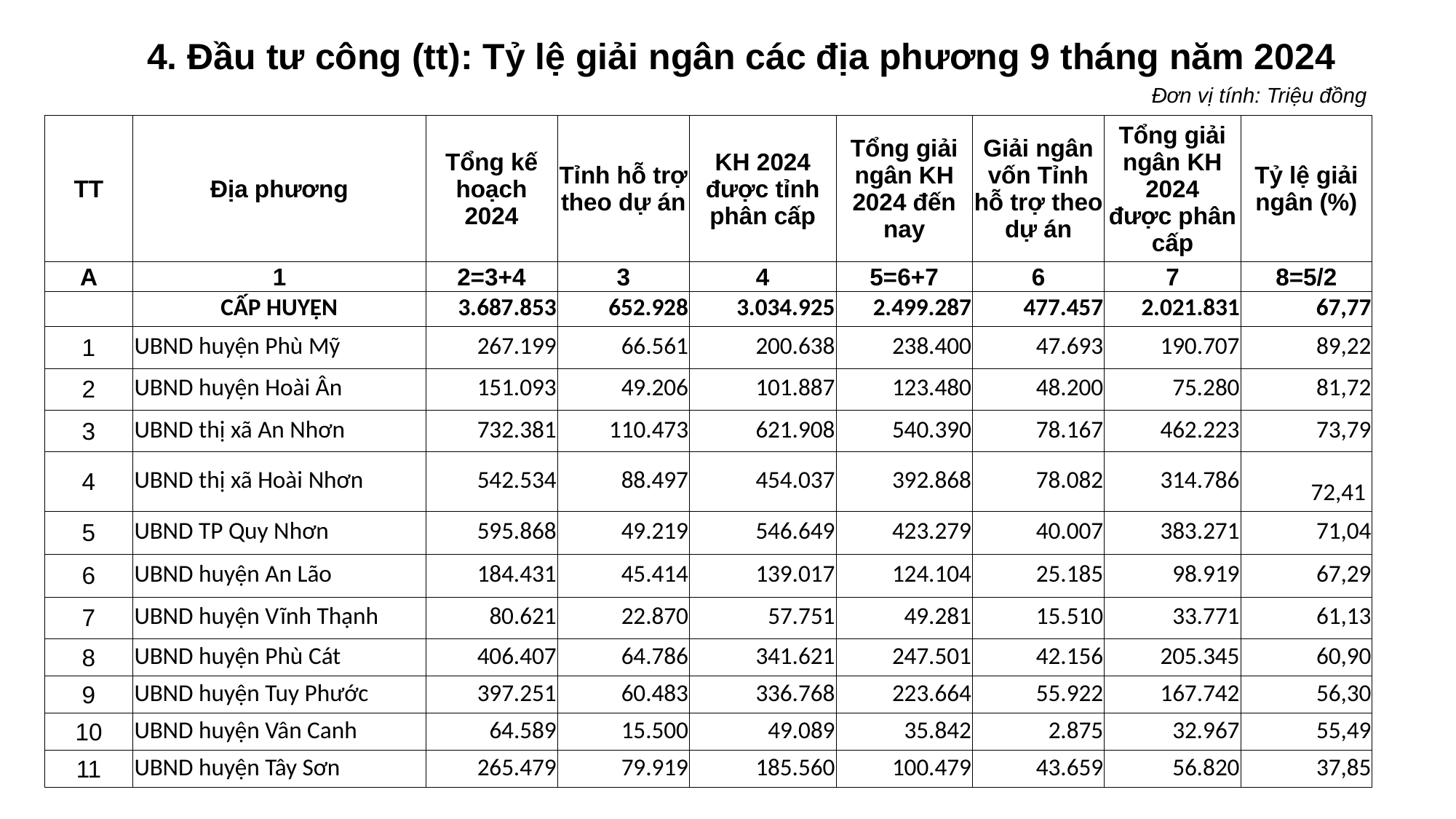

4. Đầu tư công (tt): Tỷ lệ giải ngân các địa phương 9 tháng năm 2024

| Đơn vị tính: Triệu đồng |
| --- |
|  |
| TT | Địa phương | Tổng kế hoạch 2024 | Tỉnh hỗ trợ theo dự án | KH 2024 được tỉnh phân cấp | Tổng giải ngân KH 2024 đến nay | Giải ngân vốn Tỉnh hỗ trợ theo dự án | Tổng giải ngân KH 2024 được phân cấp | Tỷ lệ giải ngân (%) |
| --- | --- | --- | --- | --- | --- | --- | --- | --- |
| A | 1 | 2=3+4 | 3 | 4 | 5=6+7 | 6 | 7 | 8=5/2 |
|  | CẤP HUYỆN | 3.687.853 | 652.928 | 3.034.925 | 2.499.287 | 477.457 | 2.021.831 | 67,77 |
| 1 | UBND huyện Phù Mỹ | 267.199 | 66.561 | 200.638 | 238.400 | 47.693 | 190.707 | 89,22 |
| 2 | UBND huyện Hoài Ân | 151.093 | 49.206 | 101.887 | 123.480 | 48.200 | 75.280 | 81,72 |
| 3 | UBND thị xã An Nhơn | 732.381 | 110.473 | 621.908 | 540.390 | 78.167 | 462.223 | 73,79 |
| 4 | UBND thị xã Hoài Nhơn | 542.534 | 88.497 | 454.037 | 392.868 | 78.082 | 314.786 | 72,41 |
| 5 | UBND TP Quy Nhơn | 595.868 | 49.219 | 546.649 | 423.279 | 40.007 | 383.271 | 71,04 |
| 6 | UBND huyện An Lão | 184.431 | 45.414 | 139.017 | 124.104 | 25.185 | 98.919 | 67,29 |
| 7 | UBND huyện Vĩnh Thạnh | 80.621 | 22.870 | 57.751 | 49.281 | 15.510 | 33.771 | 61,13 |
| 8 | UBND huyện Phù Cát | 406.407 | 64.786 | 341.621 | 247.501 | 42.156 | 205.345 | 60,90 |
| 9 | UBND huyện Tuy Phước | 397.251 | 60.483 | 336.768 | 223.664 | 55.922 | 167.742 | 56,30 |
| 10 | UBND huyện Vân Canh | 64.589 | 15.500 | 49.089 | 35.842 | 2.875 | 32.967 | 55,49 |
| 11 | UBND huyện Tây Sơn | 265.479 | 79.919 | 185.560 | 100.479 | 43.659 | 56.820 | 37,85 |